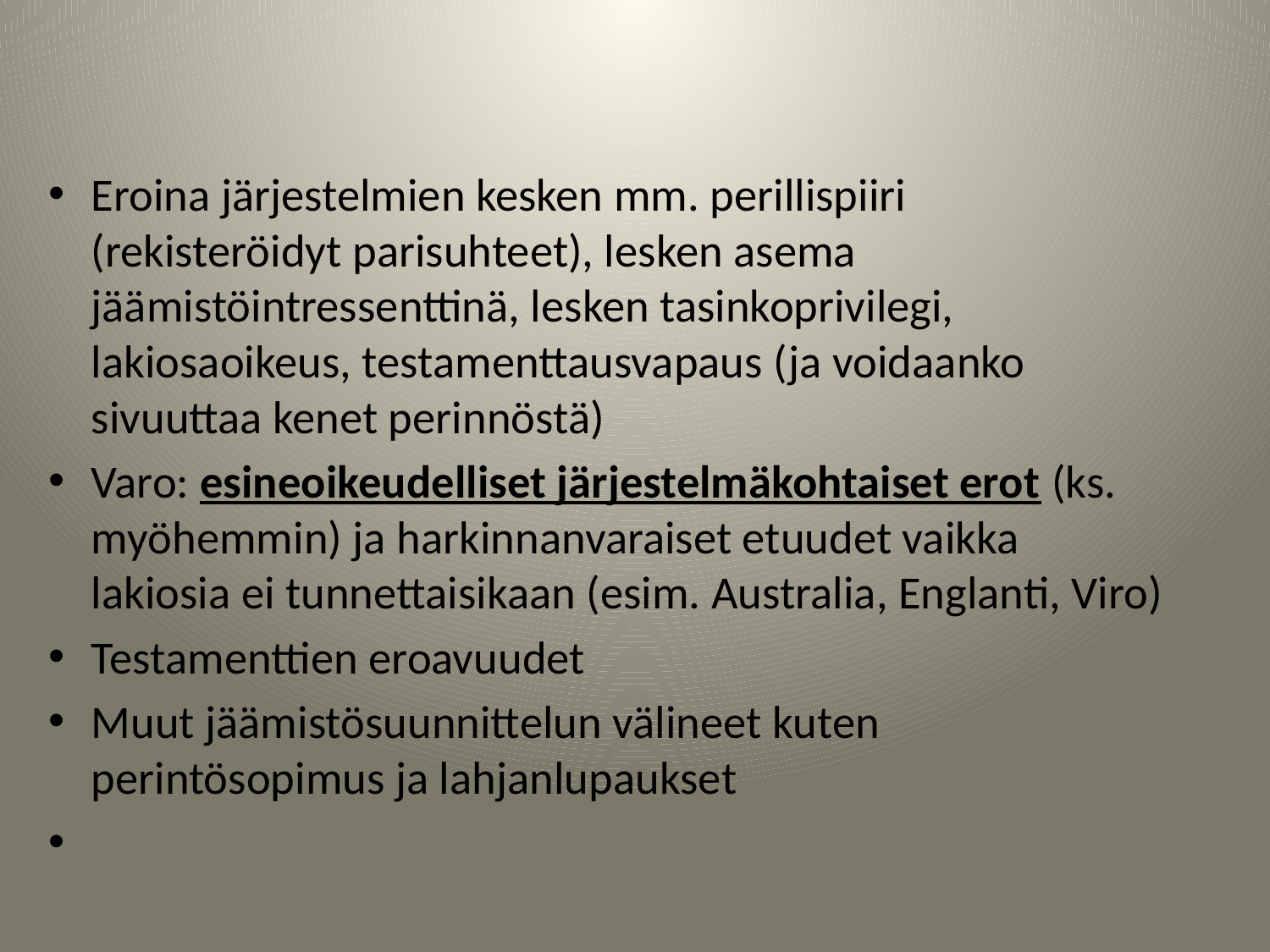

Eroina järjestelmien kesken mm. perillispiiri (rekisteröidyt parisuhteet), lesken asema jäämistöintressenttinä, lesken tasinkoprivilegi, lakiosaoikeus, testamenttausvapaus (ja voidaanko sivuuttaa kenet perinnöstä)
Varo: esineoikeudelliset järjestelmäkohtaiset erot (ks. myöhemmin) ja harkinnanvaraiset etuudet vaikka lakiosia ei tunnettaisikaan (esim. Australia, Englanti, Viro)
Testamenttien eroavuudet
Muut jäämistösuunnittelun välineet kuten perintösopimus ja lahjanlupaukset